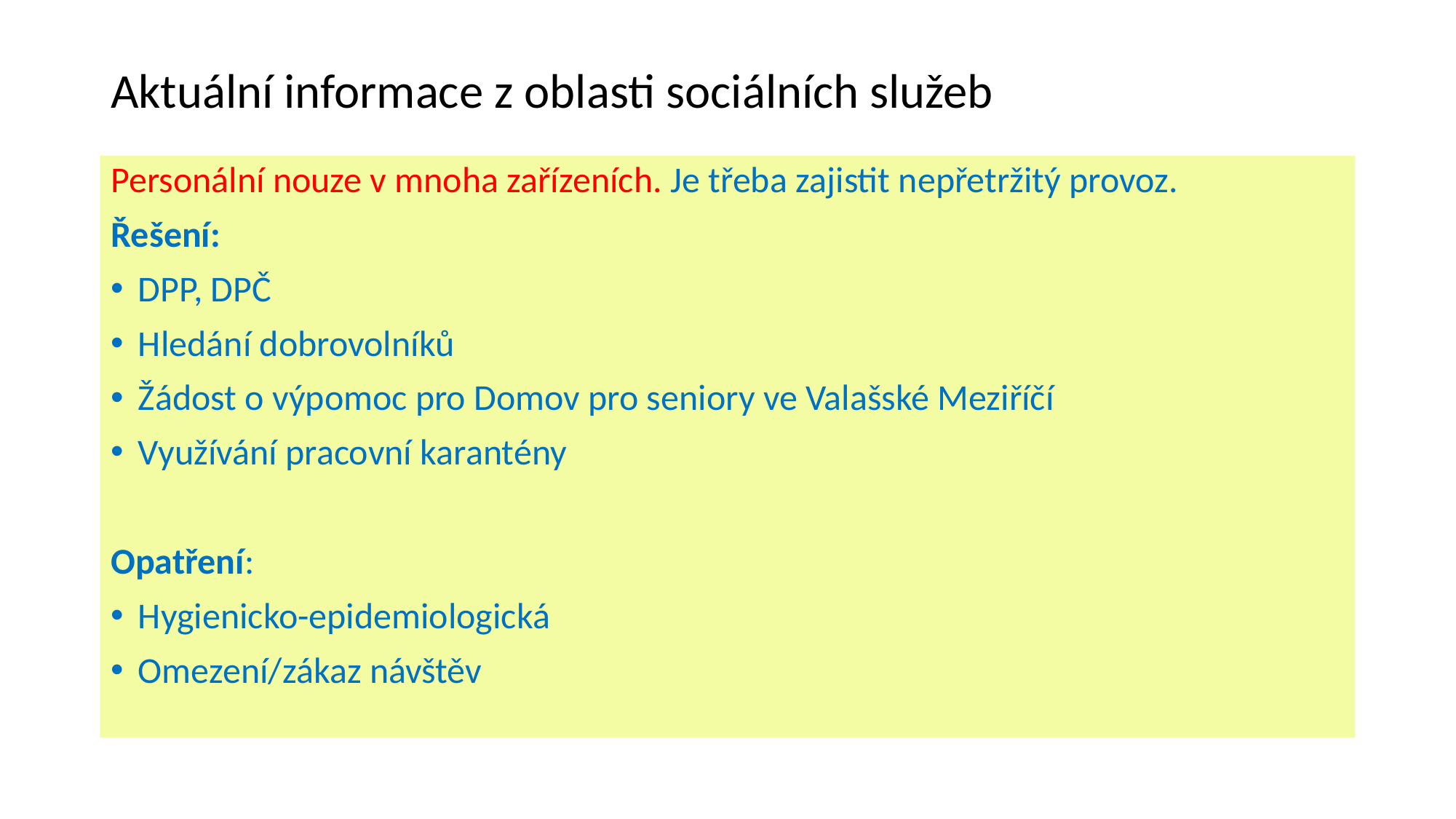

# Aktuální informace z oblasti sociálních služeb
Personální nouze v mnoha zařízeních. Je třeba zajistit nepřetržitý provoz.
Řešení:
DPP, DPČ
Hledání dobrovolníků
Žádost o výpomoc pro Domov pro seniory ve Valašské Meziříčí
Využívání pracovní karantény

Opatření:
Hygienicko-epidemiologická
Omezení/zákaz návštěv